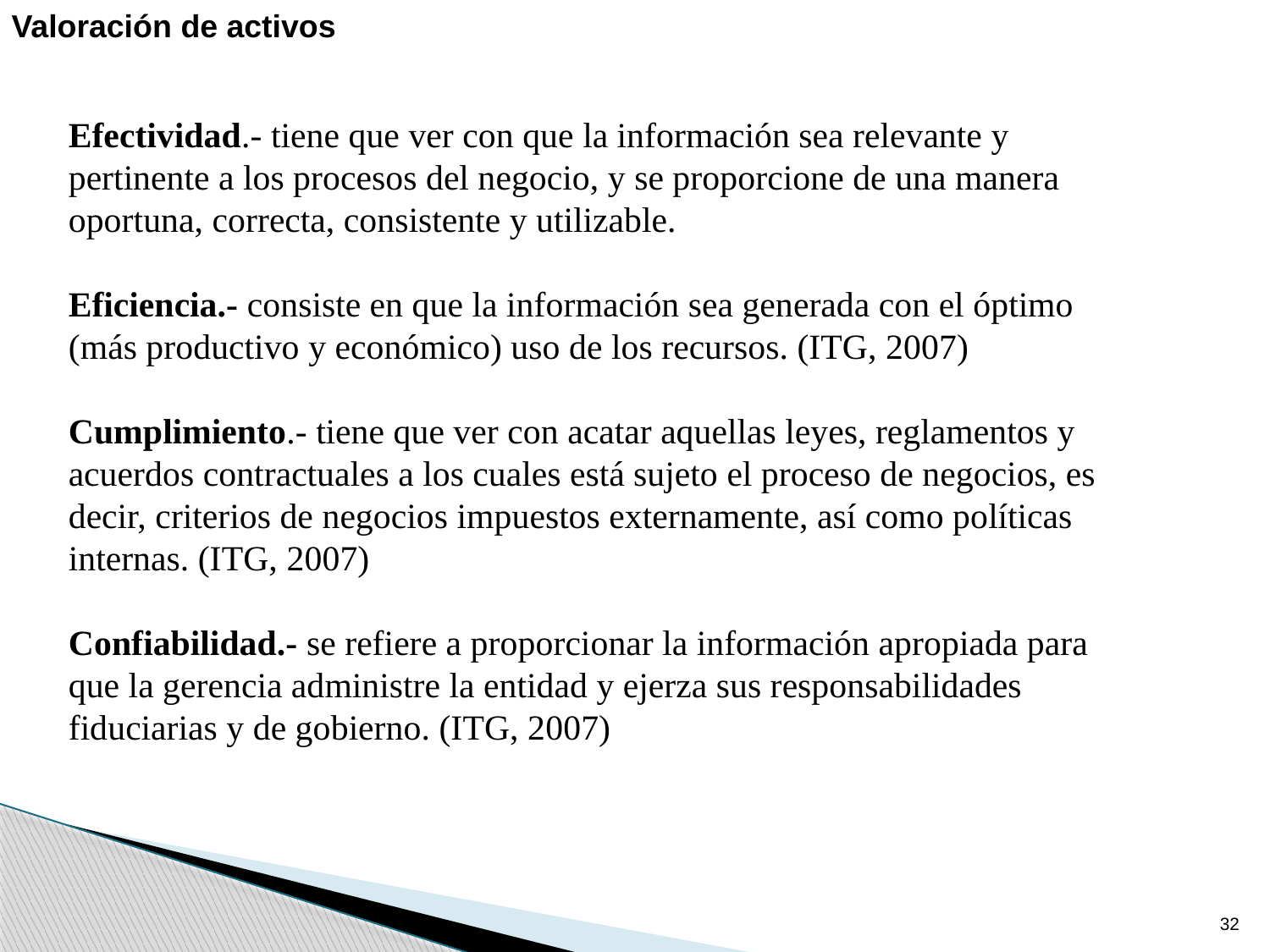

Valoración de activos
Efectividad.- tiene que ver con que la información sea relevante y pertinente a los procesos del negocio, y se proporcione de una manera oportuna, correcta, consistente y utilizable.

Eficiencia.- consiste en que la información sea generada con el óptimo (más productivo y económico) uso de los recursos. (ITG, 2007)

Cumplimiento.- tiene que ver con acatar aquellas leyes, reglamentos y acuerdos contractuales a los cuales está sujeto el proceso de negocios, es decir, criterios de negocios impuestos externamente, así como políticas internas. (ITG, 2007)

Confiabilidad.- se refiere a proporcionar la información apropiada para que la gerencia administre la entidad y ejerza sus responsabilidades fiduciarias y de gobierno. (ITG, 2007)

32